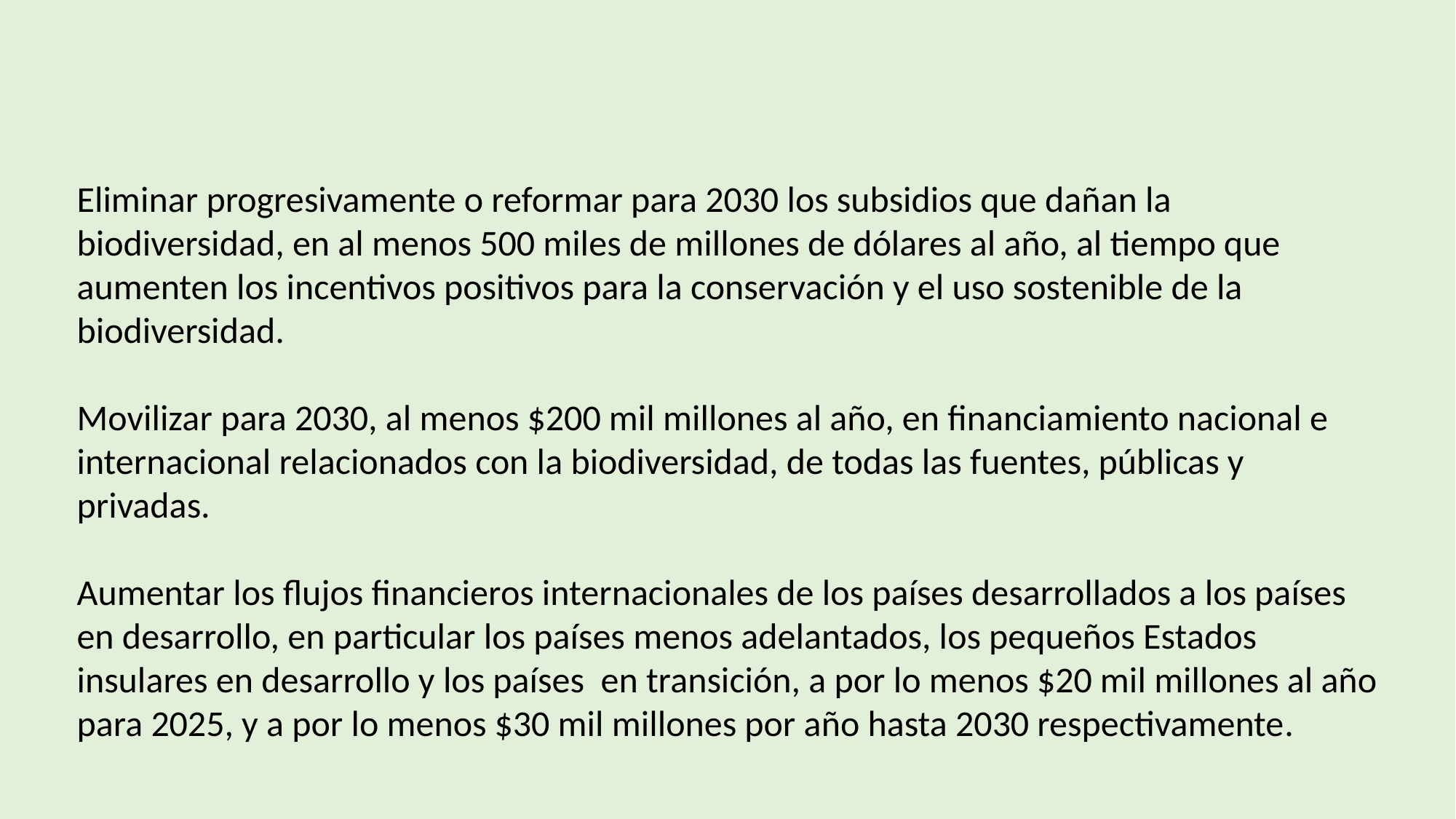

Eliminar progresivamente o reformar para 2030 los subsidios que dañan la biodiversidad, en al menos 500 miles de millones de dólares al año, al tiempo que aumenten los incentivos positivos para la conservación y el uso sostenible de la biodiversidad.

Movilizar para 2030, al menos $200 mil millones al año, en financiamiento nacional e  internacional relacionados con la biodiversidad, de todas las fuentes, públicas y privadas.

Aumentar los flujos financieros internacionales de los países desarrollados a los países en desarrollo, en particular los países menos adelantados, los pequeños Estados insulares en desarrollo y los países  en transición, a por lo menos $20 mil millones al año para 2025, y a por lo menos $30 mil millones por año hasta 2030 respectivamente.